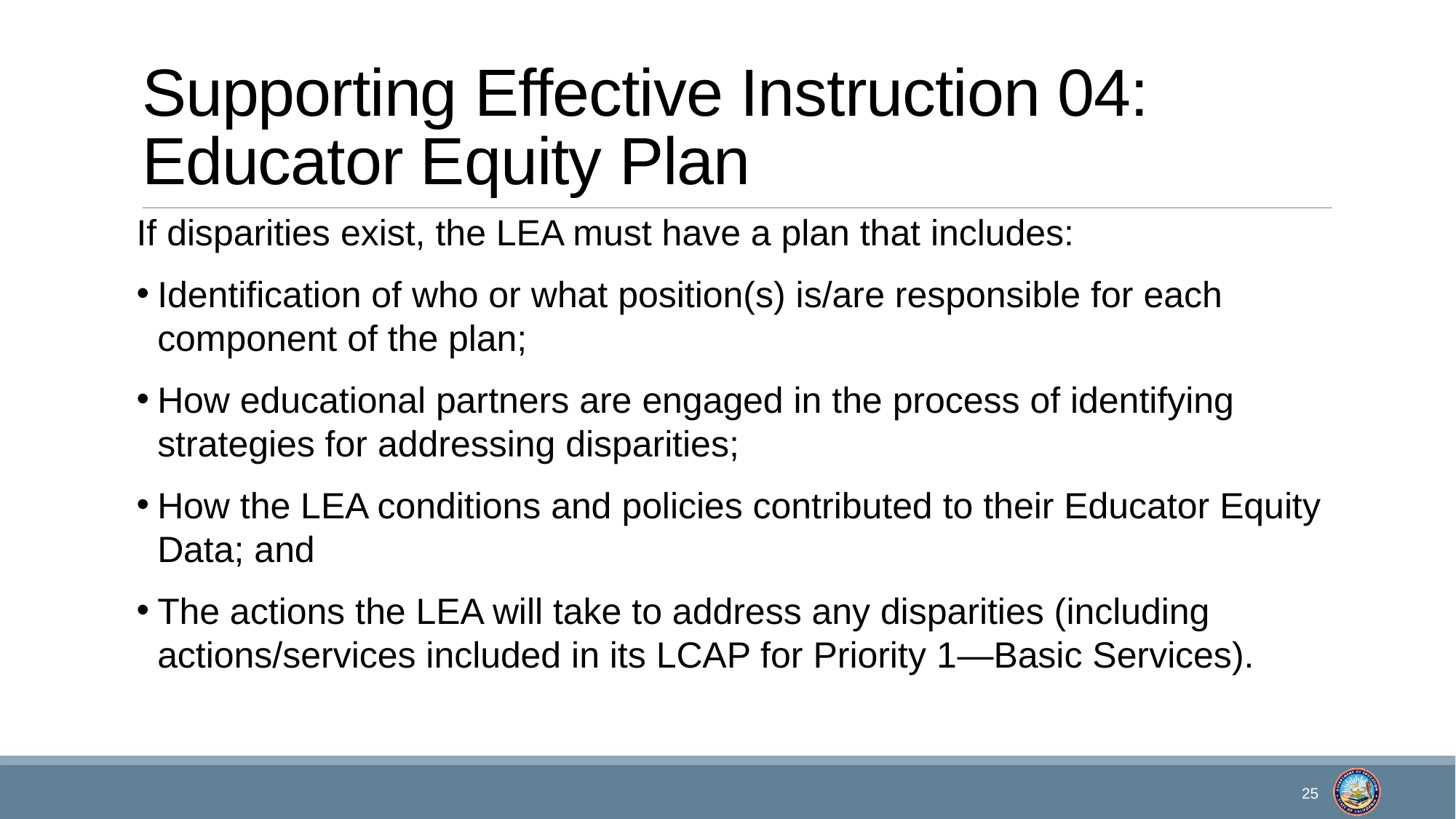

# Supporting Effective Instruction 04: Educator Equity Plan
If disparities exist, the LEA must have a plan that includes:
Identification of who or what position(s) is/are responsible for each component of the plan;
How educational partners are engaged in the process of identifying strategies for addressing disparities;
How the LEA conditions and policies contributed to their Educator Equity Data; and
The actions the LEA will take to address any disparities (including actions/services included in its LCAP for Priority 1—Basic Services).

25